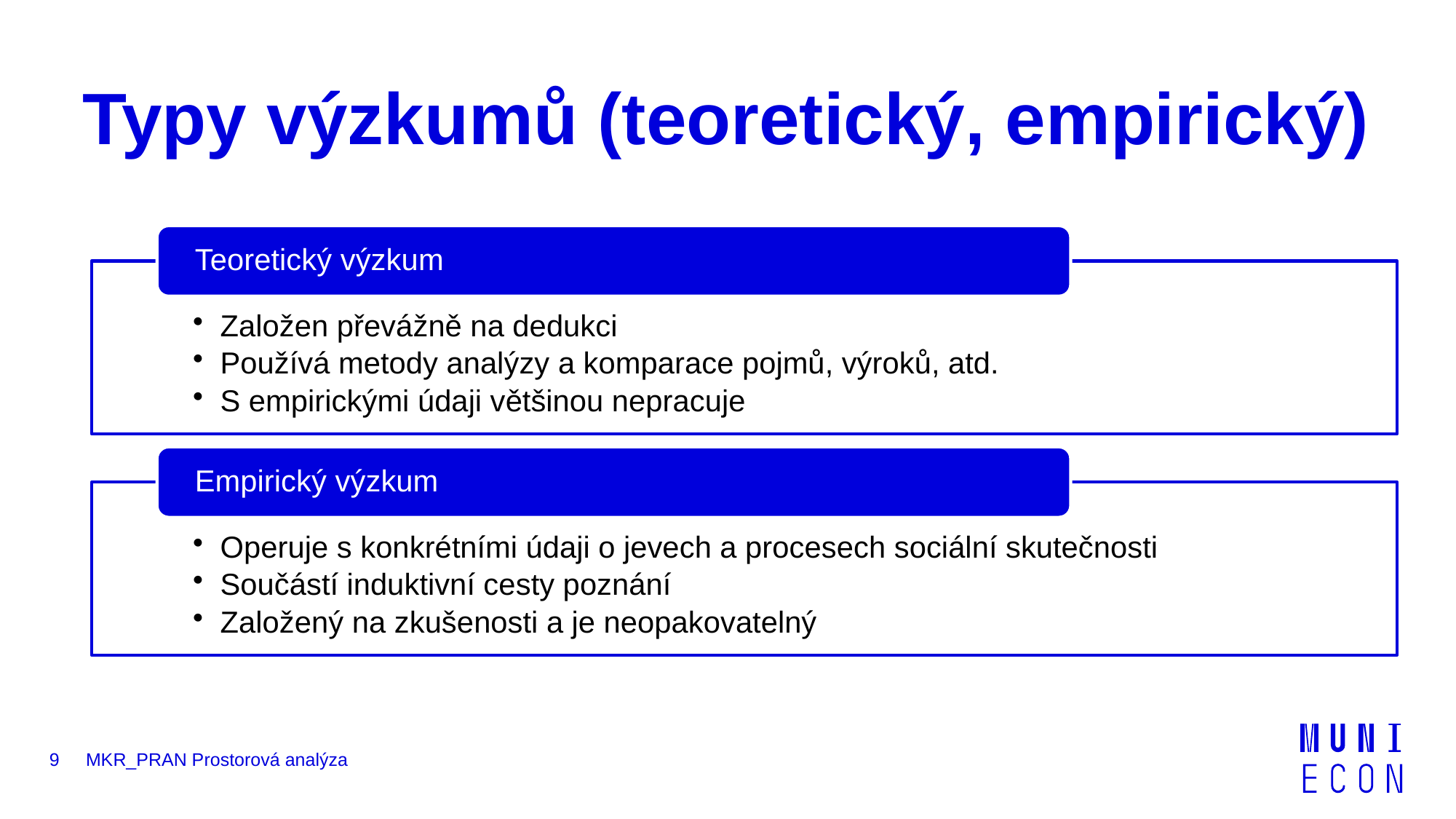

# Typy výzkumů (teoretický, empirický)
Založen převážně na dedukci
Používá metody analýzy a komparace pojmů, výroků, atd.
S empirickými údaji většinou nepracuje
Teoretický výzkum
Operuje s konkrétními údaji o jevech a procesech sociální skutečnosti
Součástí induktivní cesty poznání
Založený na zkušenosti a je neopakovatelný
Empirický výzkum
9
MKR_PRAN Prostorová analýza